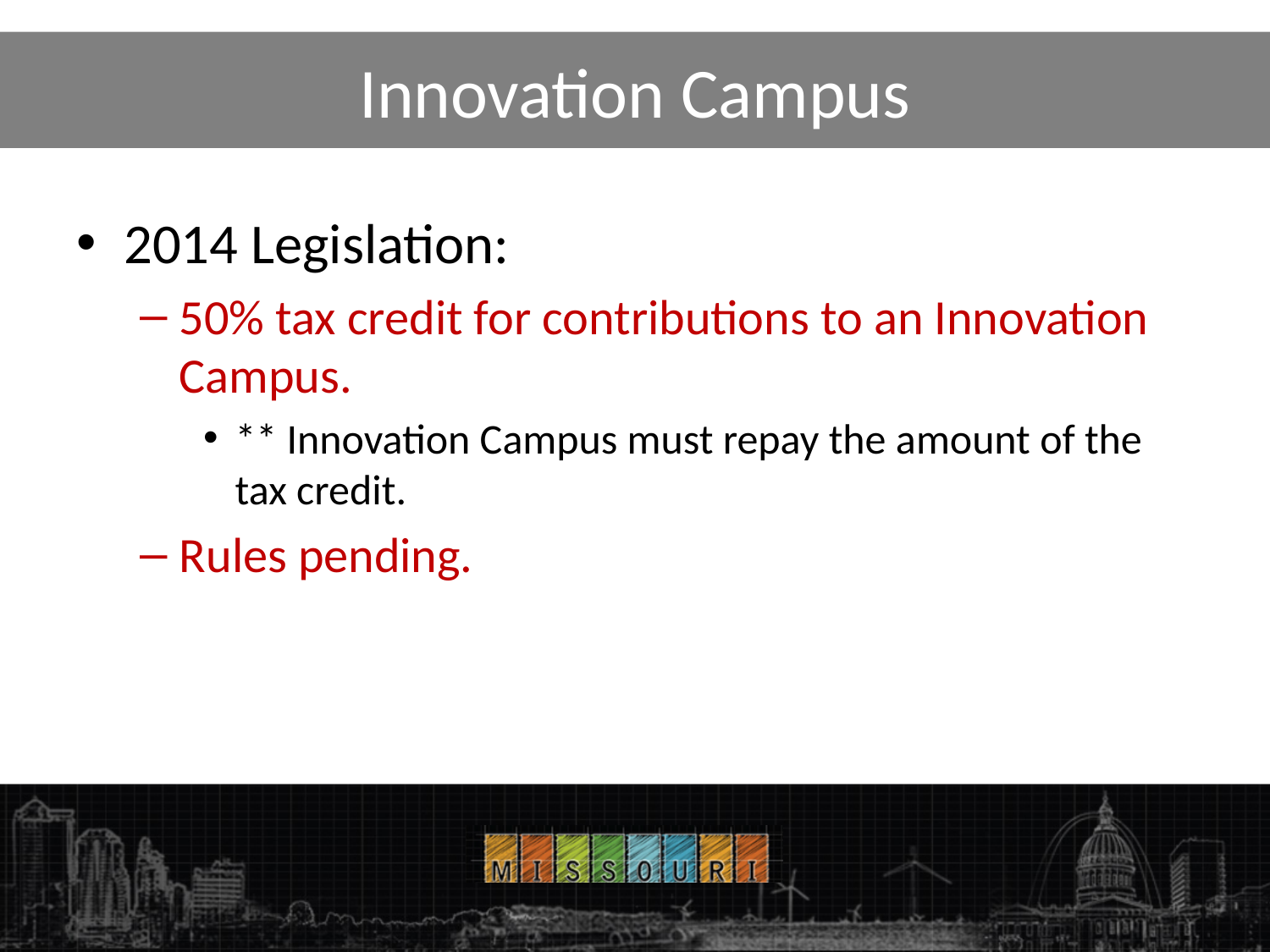

# Innovation Campus
2014 Legislation:
50% tax credit for contributions to an Innovation Campus.
** Innovation Campus must repay the amount of the tax credit.
Rules pending.